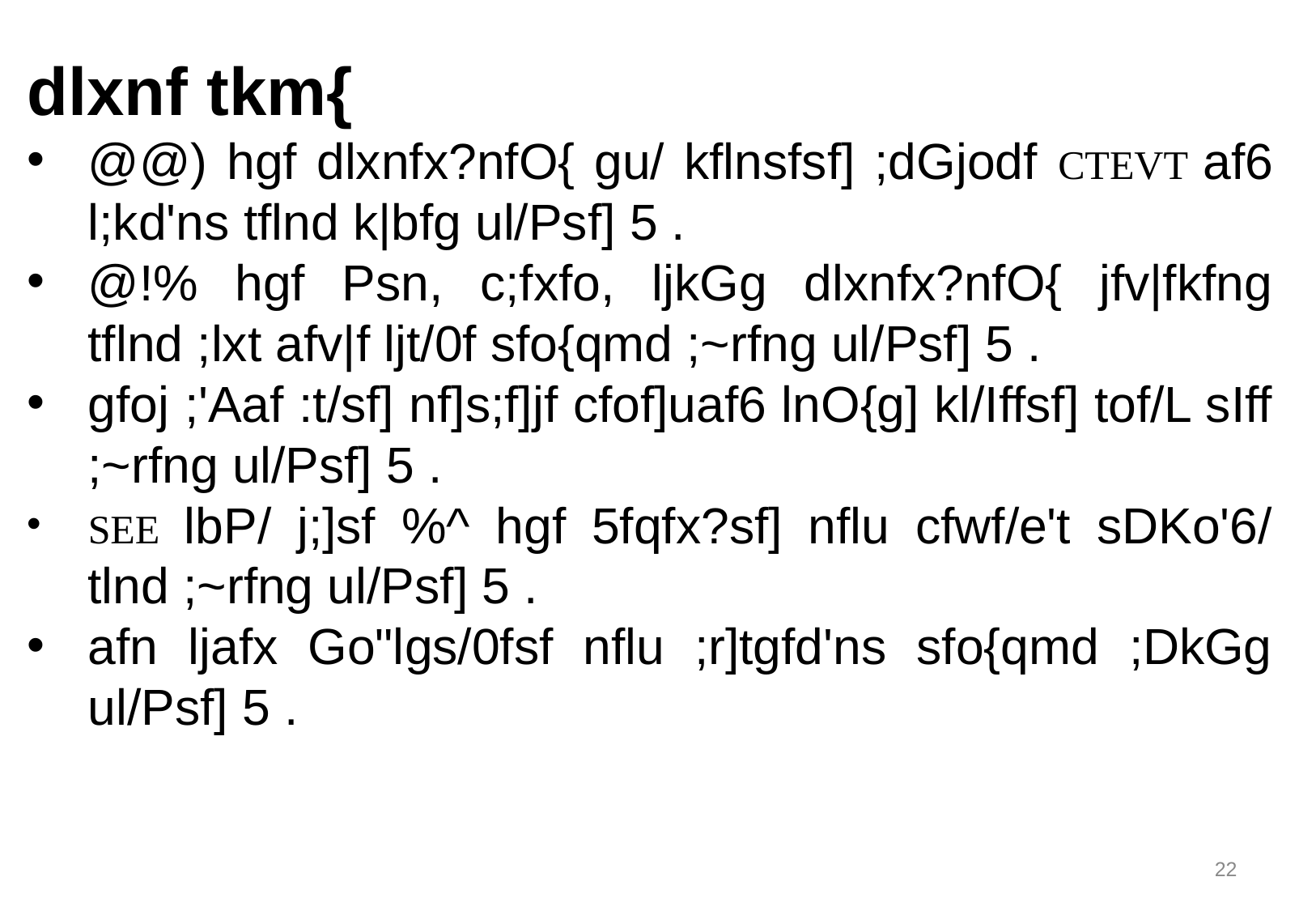

dlxnf tkm{
@@) hgf dlxnfx?nfO{ gu/ kflnsfsf] ;dGjodf CTEVT af6 l;kd'ns tflnd k|bfg ul/Psf] 5 .
@!% hgf Psn, c;fxfo, ljkGg dlxnfx?nfO{ jfv|fkfng tflnd ;lxt afv|f ljt/0f sfo{qmd ;~rfng ul/Psf] 5 .
gfoj ;'Aaf :t/sf] nf]s;f]jf cfof]uaf6 lnO{g] kl/Iffsf] tof/L sIff ;~rfng ul/Psf] 5 .
SEE lbP/ j;]sf %^ hgf 5fqfx?sf] nflu cfwf/e't sDKo'6/ tlnd ;~rfng ul/Psf] 5 .
afn ljafx Go"lgs/0fsf nflu ;r]tgfd'ns sfo{qmd ;DkGg ul/Psf] 5 .
22